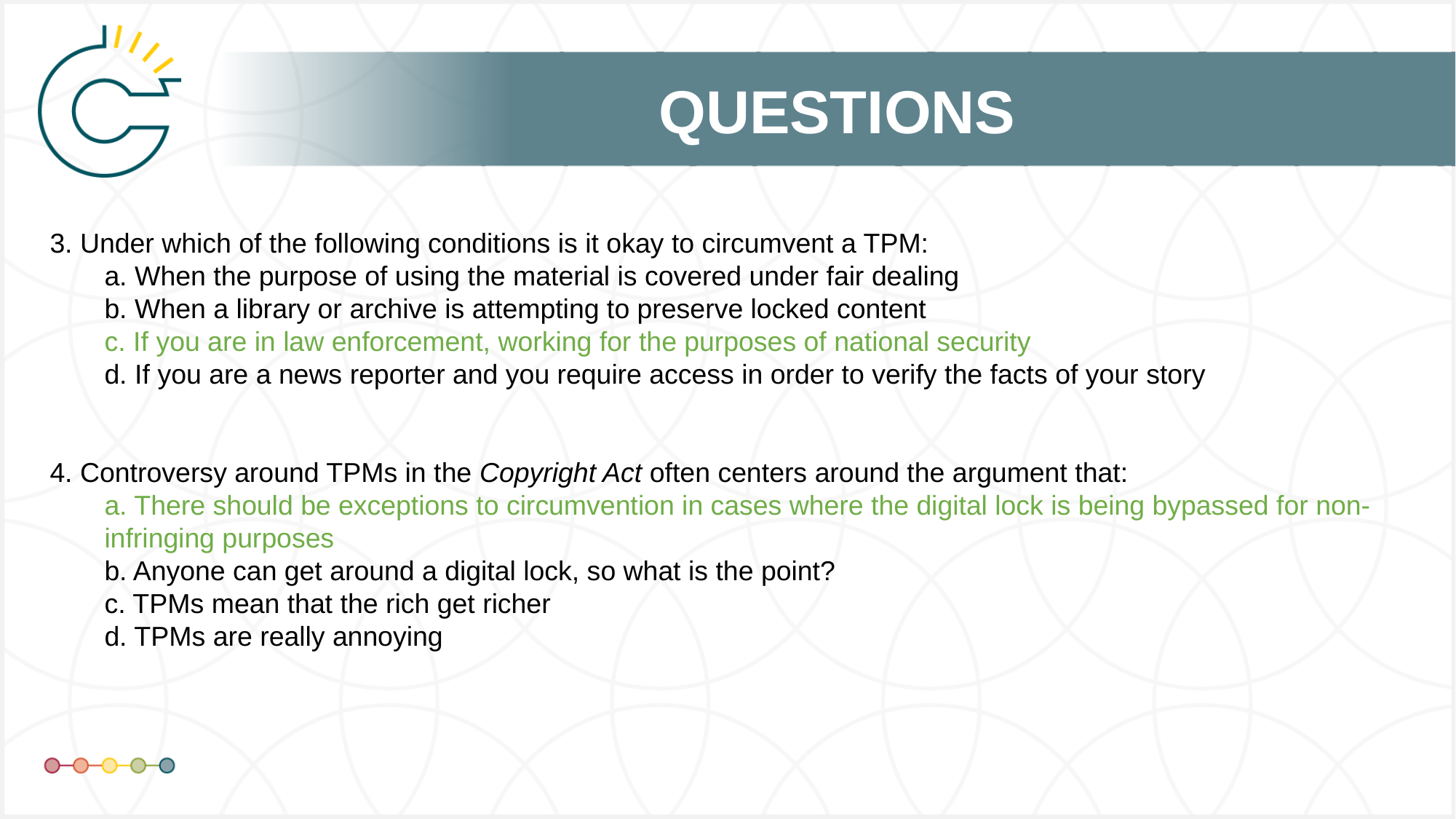

# QUESTIONS
3. Under which of the following conditions is it okay to circumvent a TPM:
a. When the purpose of using the material is covered under fair dealing
b. When a library or archive is attempting to preserve locked content
c. If you are in law enforcement, working for the purposes of national security
d. If you are a news reporter and you require access in order to verify the facts of your story

4. Controversy around TPMs in the Copyright Act often centers around the argument that:
a. There should be exceptions to circumvention in cases where the digital lock is being bypassed for non-infringing purposes
b. Anyone can get around a digital lock, so what is the point?
c. TPMs mean that the rich get richer
d. TPMs are really annoying